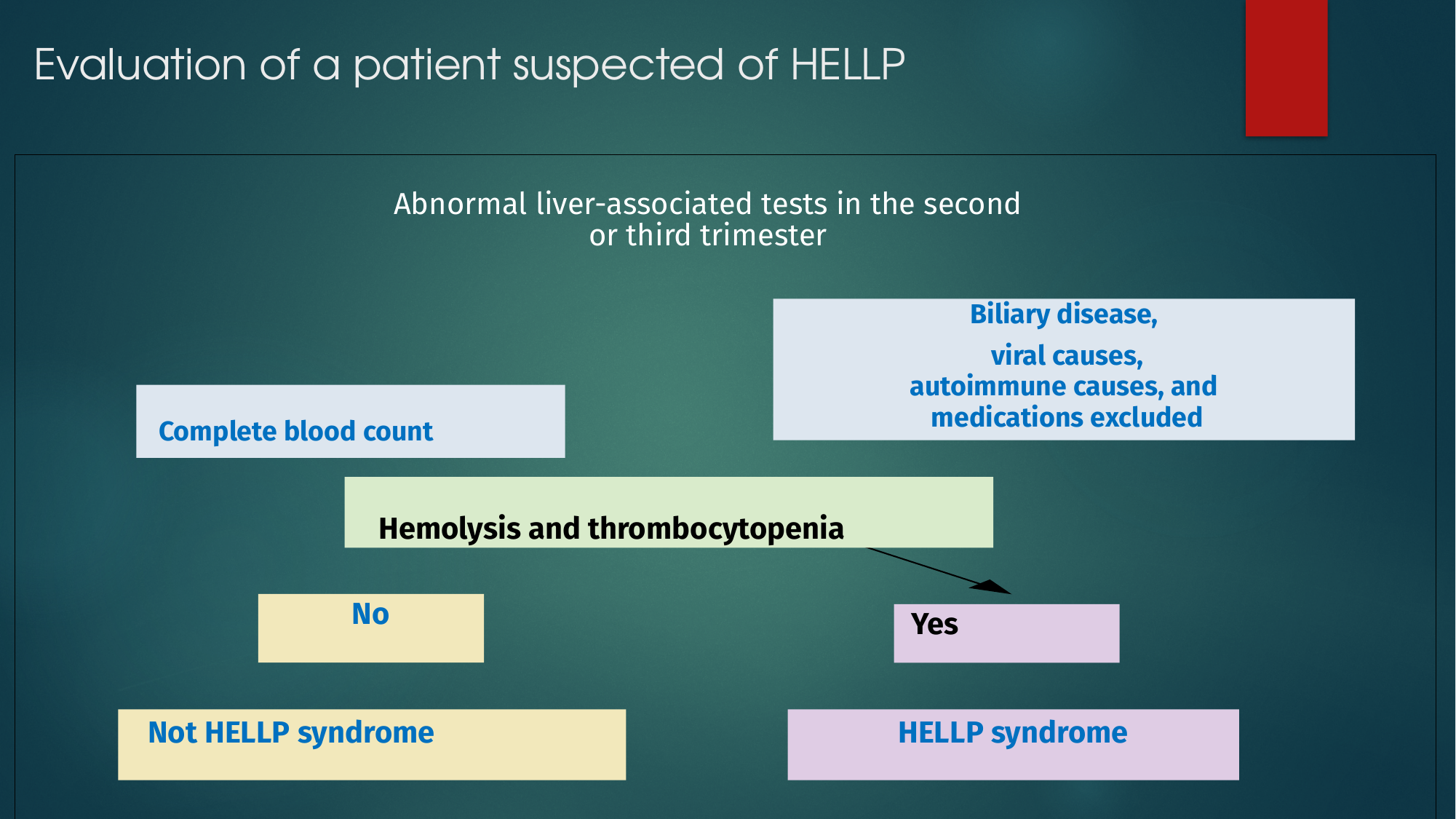

# Evaluation of a patient suspected of HELLP

Abnormal liver-associated tests in the second

or third trimester
Biliary disease,
 viral causes,
autoimmune causes, and
 medications excluded

Complete blood count

Hemolysis and thrombocytopenia

No
Yes

Not HELLP syndrome

HELLP syndrome